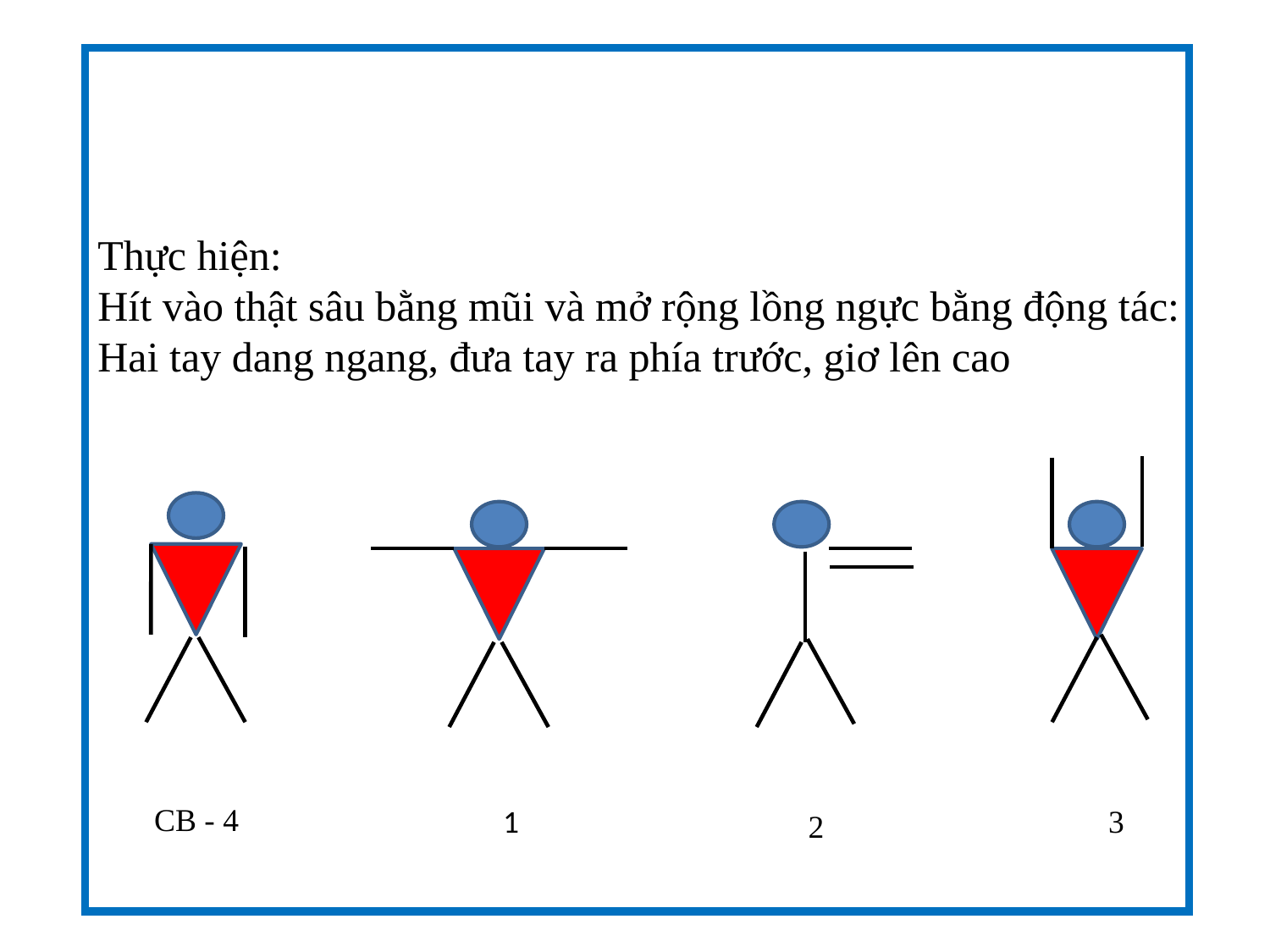

Thực hiện:
Hít vào thật sâu bằng mũi và mở rộng lồng ngực bằng động tác: Hai tay dang ngang, đưa tay ra phía trước, giơ lên cao

CB - 4
1
3
2